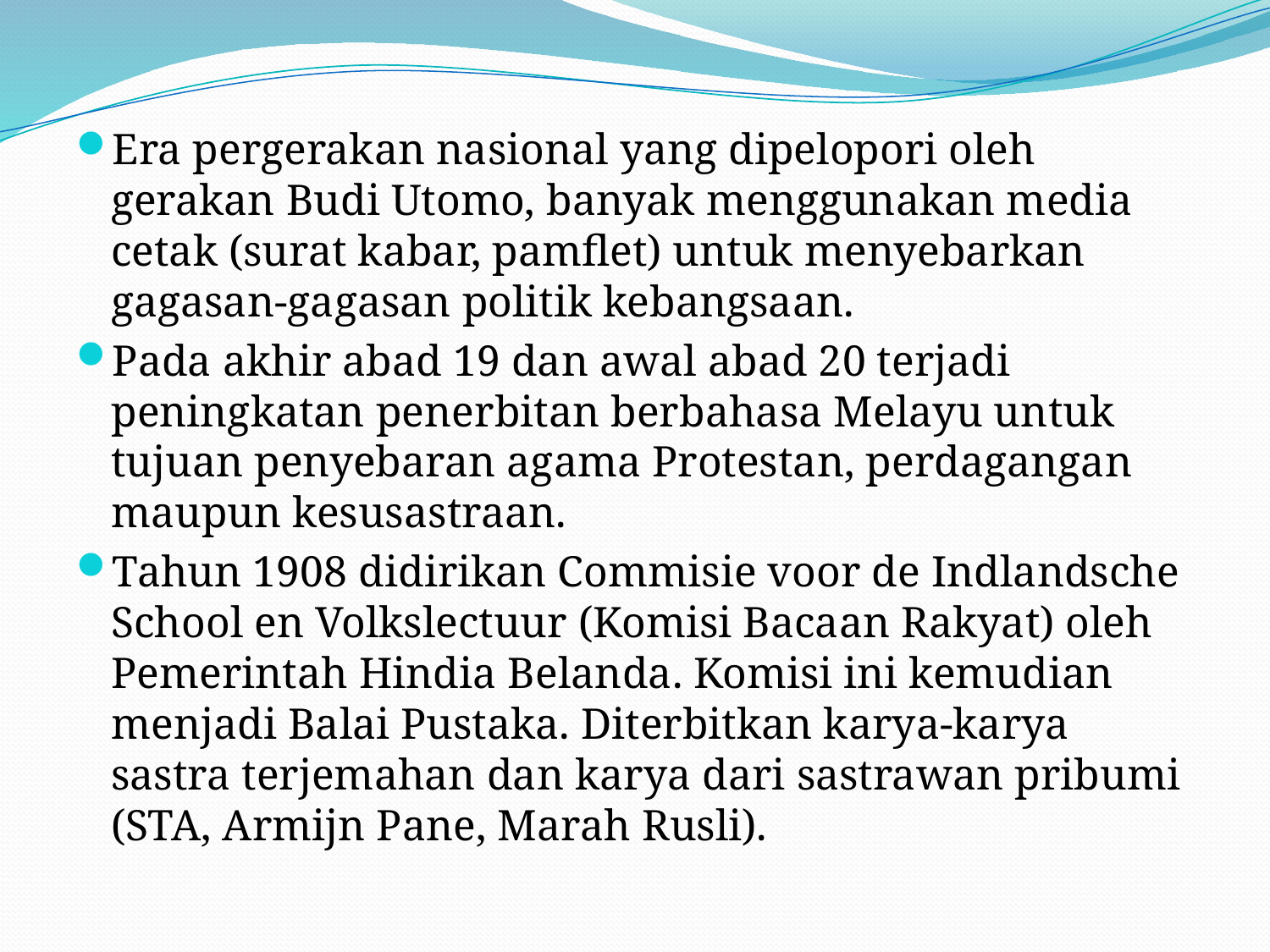

Era pergerakan nasional yang dipelopori oleh gerakan Budi Utomo, banyak menggunakan media cetak (surat kabar, pamflet) untuk menyebarkan gagasan-gagasan politik kebangsaan.
Pada akhir abad 19 dan awal abad 20 terjadi peningkatan penerbitan berbahasa Melayu untuk tujuan penyebaran agama Protestan, perdagangan maupun kesusastraan.
Tahun 1908 didirikan Commisie voor de Indlandsche School en Volkslectuur (Komisi Bacaan Rakyat) oleh Pemerintah Hindia Belanda. Komisi ini kemudian menjadi Balai Pustaka. Diterbitkan karya-karya sastra terjemahan dan karya dari sastrawan pribumi (STA, Armijn Pane, Marah Rusli).